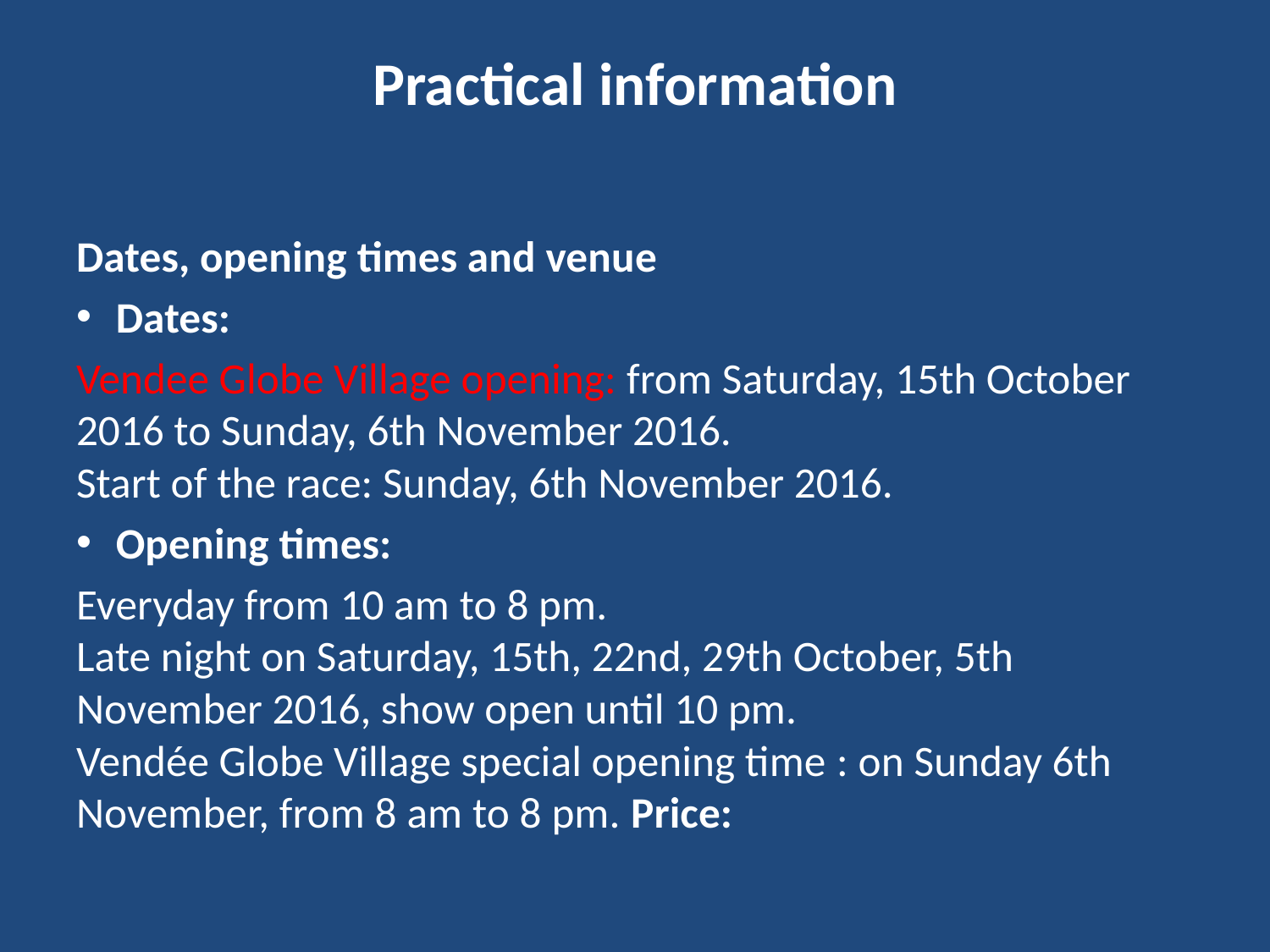

# Practical information
Dates, opening times and venue
Dates:
Vendee Globe Village opening: from Saturday, 15th October 2016 to Sunday, 6th November 2016.
Start of the race: Sunday, 6th November 2016.
Opening times:
Everyday from 10 am to 8 pm.
Late night on Saturday, 15th, 22nd, 29th October, 5th November 2016, show open until 10 pm.
Vendée Globe Village special opening time : on Sunday 6th November, from 8 am to 8 pm. Price: